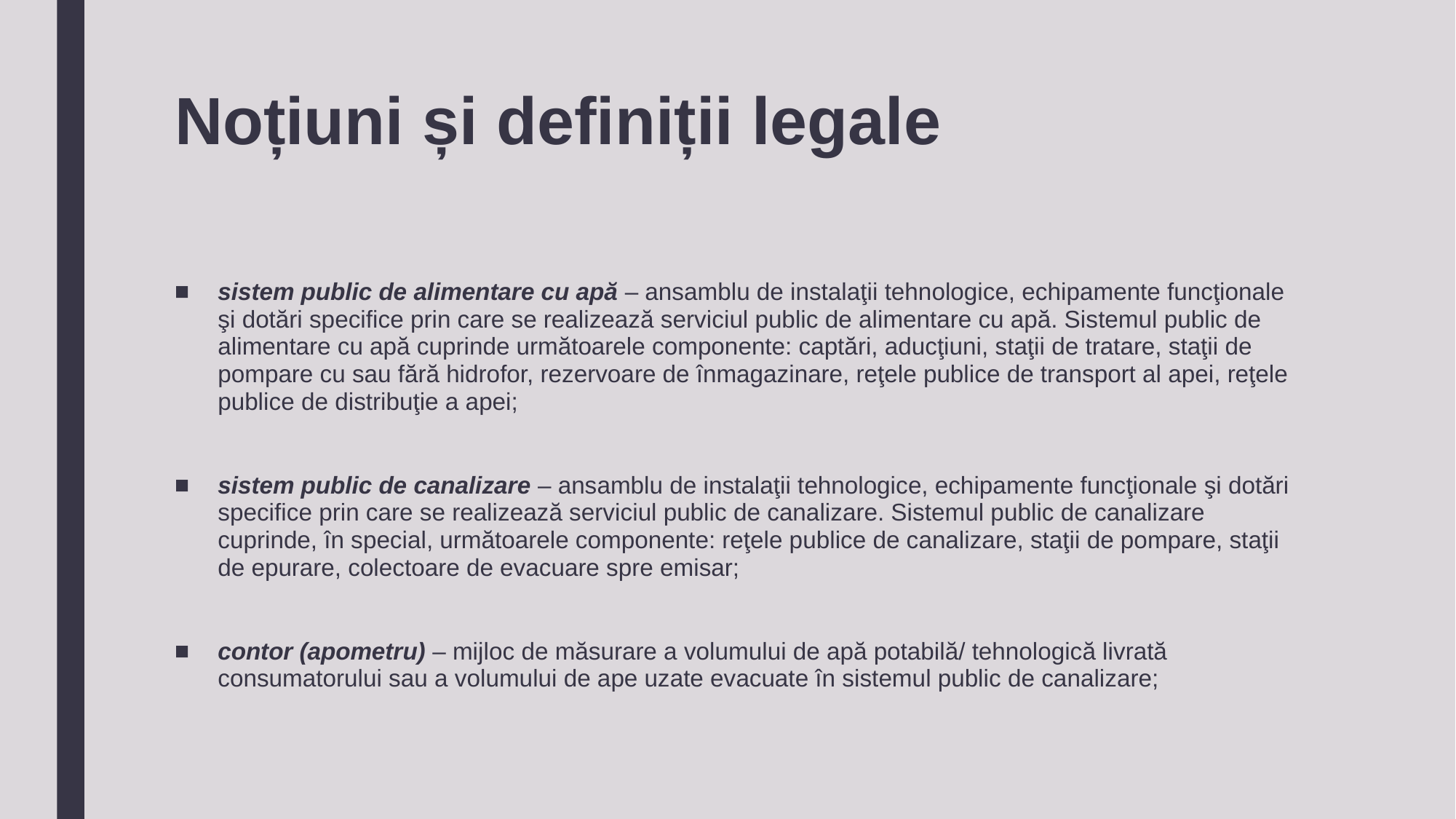

# Noțiuni și definiții legale
sistem public de alimentare cu apă – ansamblu de instalaţii tehnologice, echipamente funcţionale şi dotări specifice prin care se realizează serviciul public de alimentare cu apă. Sistemul public de alimentare cu apă cuprinde următoarele componente: captări, aducţiuni, staţii de tratare, staţii de pompare cu sau fără hidrofor, rezervoare de înmagazinare, reţele publice de transport al apei, reţele publice de distribuţie a apei;

sistem public de canalizare – ansamblu de instalaţii tehnologice, echipamente funcţionale şi dotări specifice prin care se realizează serviciul public de canalizare. Sistemul public de canalizare cuprinde, în special, următoarele componente: reţele publice de canalizare, staţii de pompare, staţii de epurare, colectoare de evacuare spre emisar;

contor (apometru) – mijloc de măsurare a volumului de apă potabilă/ tehnologică livrată consumatorului sau a volumului de ape uzate evacuate în sistemul public de canalizare;